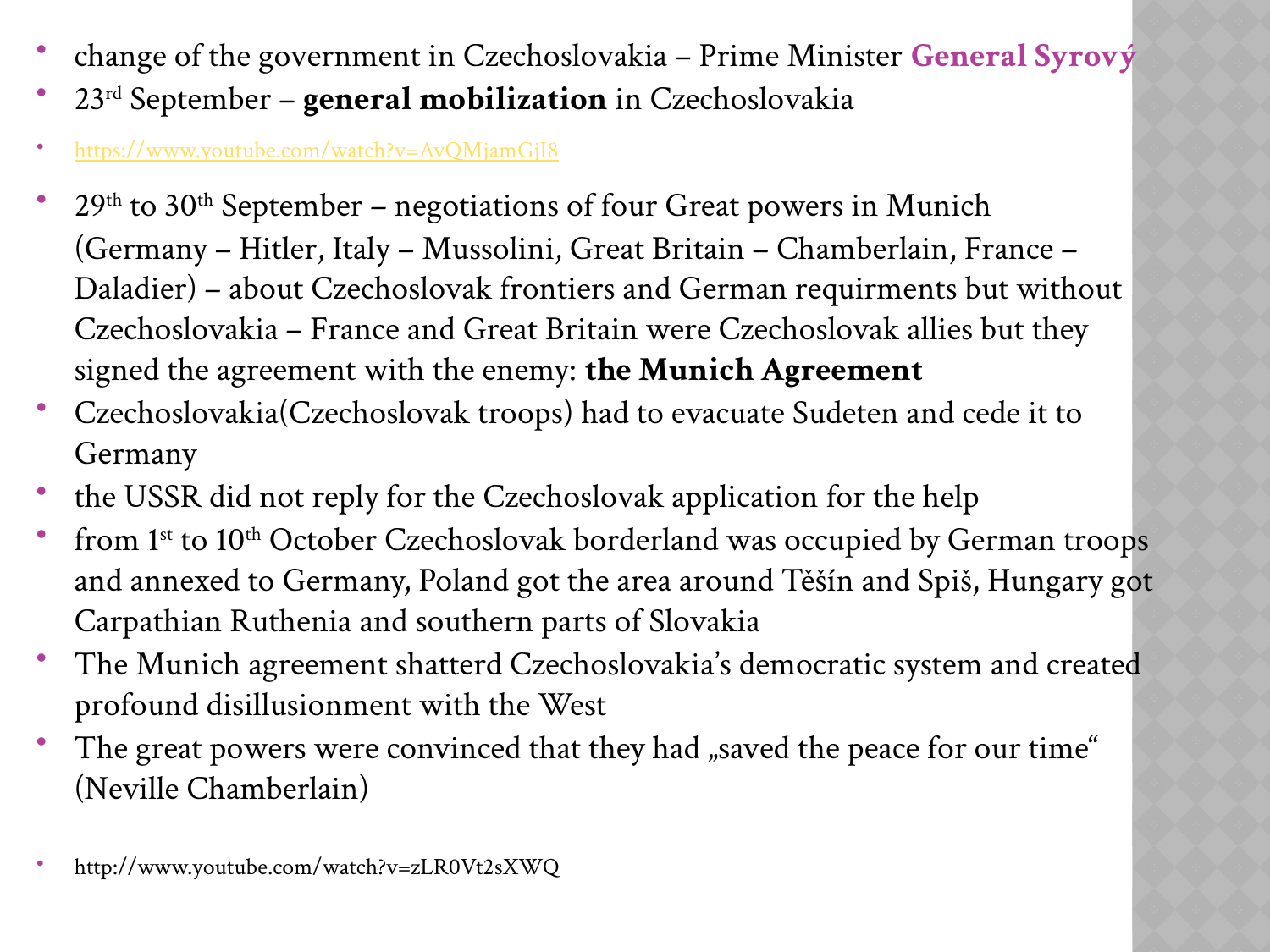

change of the government in Czechoslovakia – Prime Minister General Syrový
23rd September – general mobilization in Czechoslovakia

https://www.youtube.com/watch?v=AvQMjamGjI8

29th to 30th September – negotiations of four Great powers in Munich
	(Germany – Hitler, Italy – Mussolini, Great Britain – Chamberlain, France – Daladier) – about Czechoslovak frontiers and German requirments but without Czechoslovakia – France and Great Britain were Czechoslovak allies but they signed the agreement with the enemy: the Munich Agreement
Czechoslovakia(Czechoslovak troops) had to evacuate Sudeten and cede it to Germany
the USSR did not reply for the Czechoslovak application for the help
from 1st to 10th October Czechoslovak borderland was occupied by German troops and annexed to Germany, Poland got the area around Těšín and Spiš, Hungary got Carpathian Ruthenia and southern parts of Slovakia
The Munich agreement shatterd Czechoslovakia’s democratic system and created profound disillusionment with the West
The great powers were convinced that they had „saved the peace for our time“ (Neville Chamberlain)

http://www.youtube.com/watch?v=zLR0Vt2sXWQ